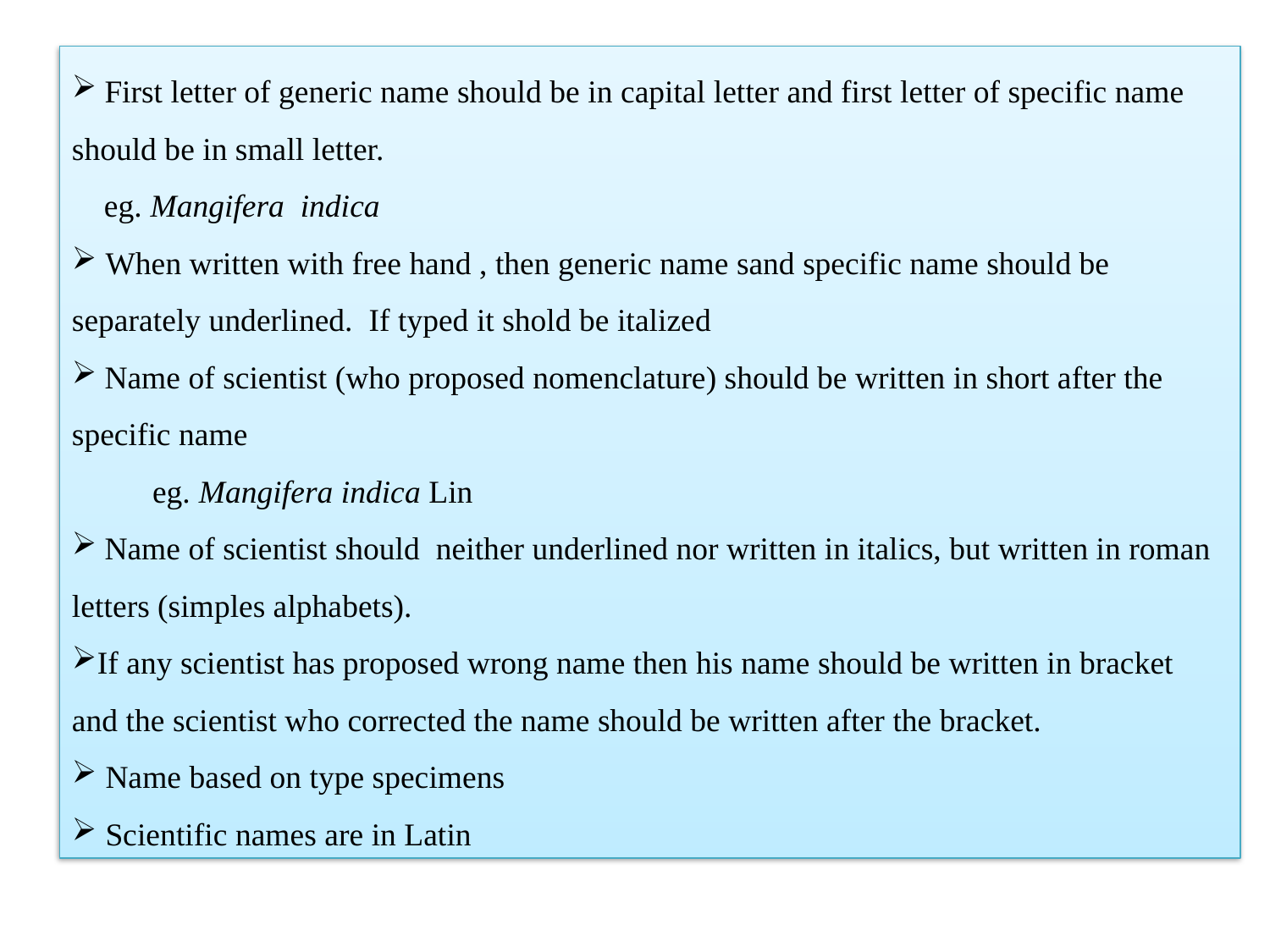

First letter of generic name should be in capital letter and first letter of specific name should be in small letter.
    eg. Mangifera  indica
 When written with free hand , then generic name sand specific name should be     separately underlined.  If typed it shold be italized
 Name of scientist (who proposed nomenclature) should be written in short after the specific name
          eg.	Mangifera indica Lin
 Name of scientist should  neither underlined nor written in italics, but written in roman letters (simples alphabets).
If any scientist has proposed wrong name then his name should be written in bracket and the scientist who corrected the name should be written after the bracket.
 Name based on type specimens
 Scientific names are in Latin